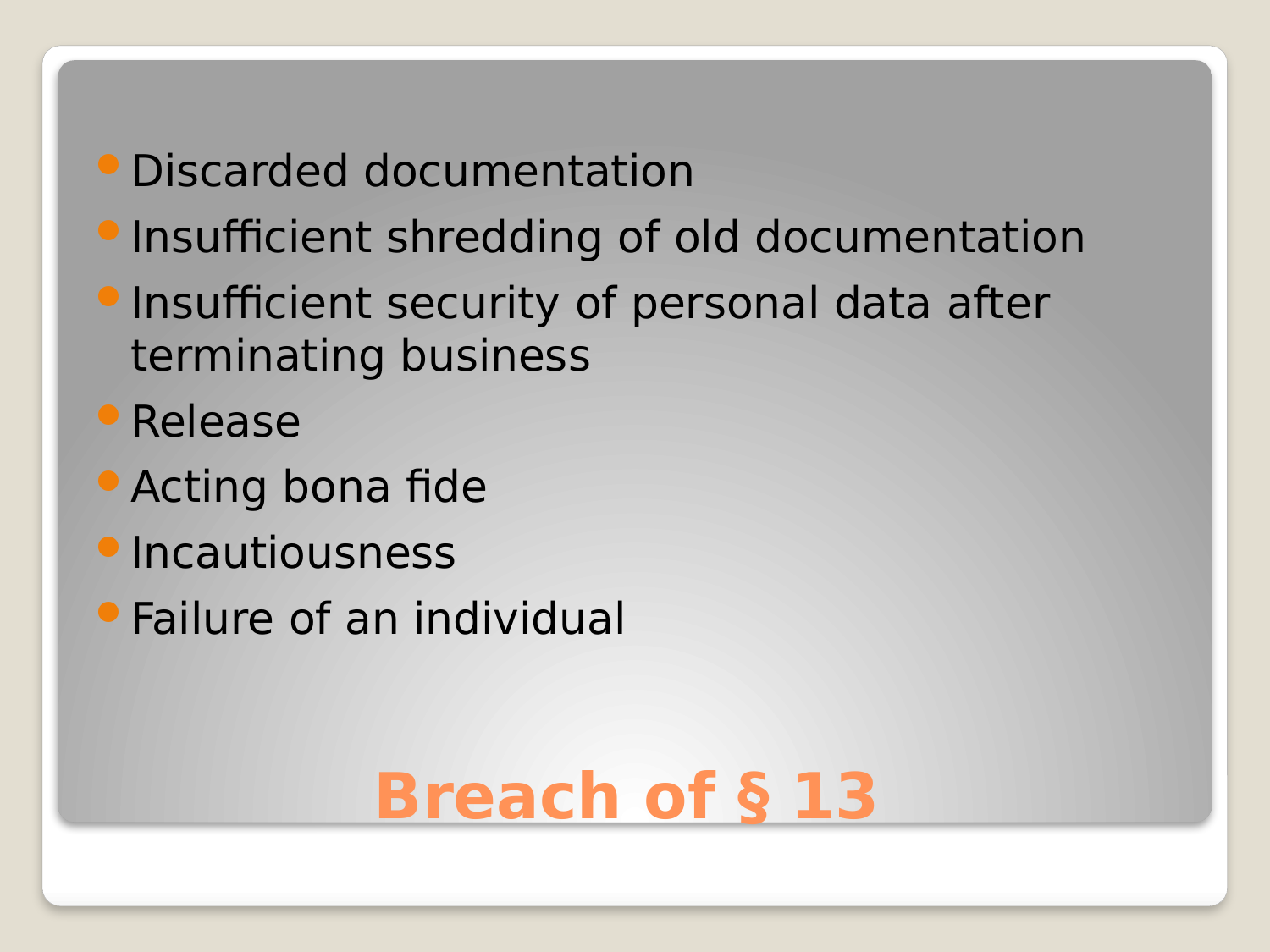

Discarded documentation
Insufficient shredding of old documentation
Insufficient security of personal data after terminating business
Release
Acting bona fide
Incautiousness
Failure of an individual

# Breach of § 13